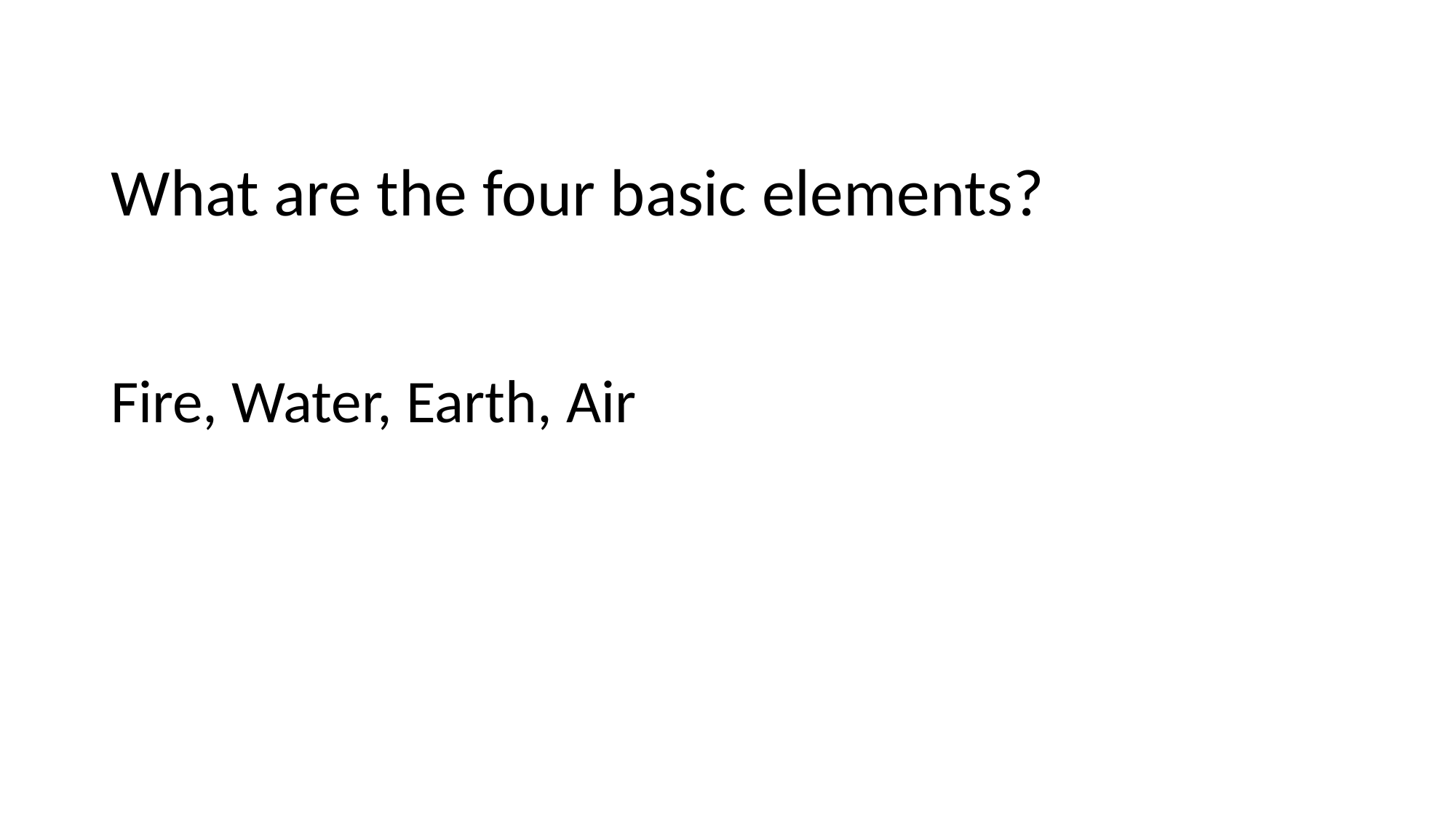

# What are the four basic elements?
Fire, Water, Earth, Air